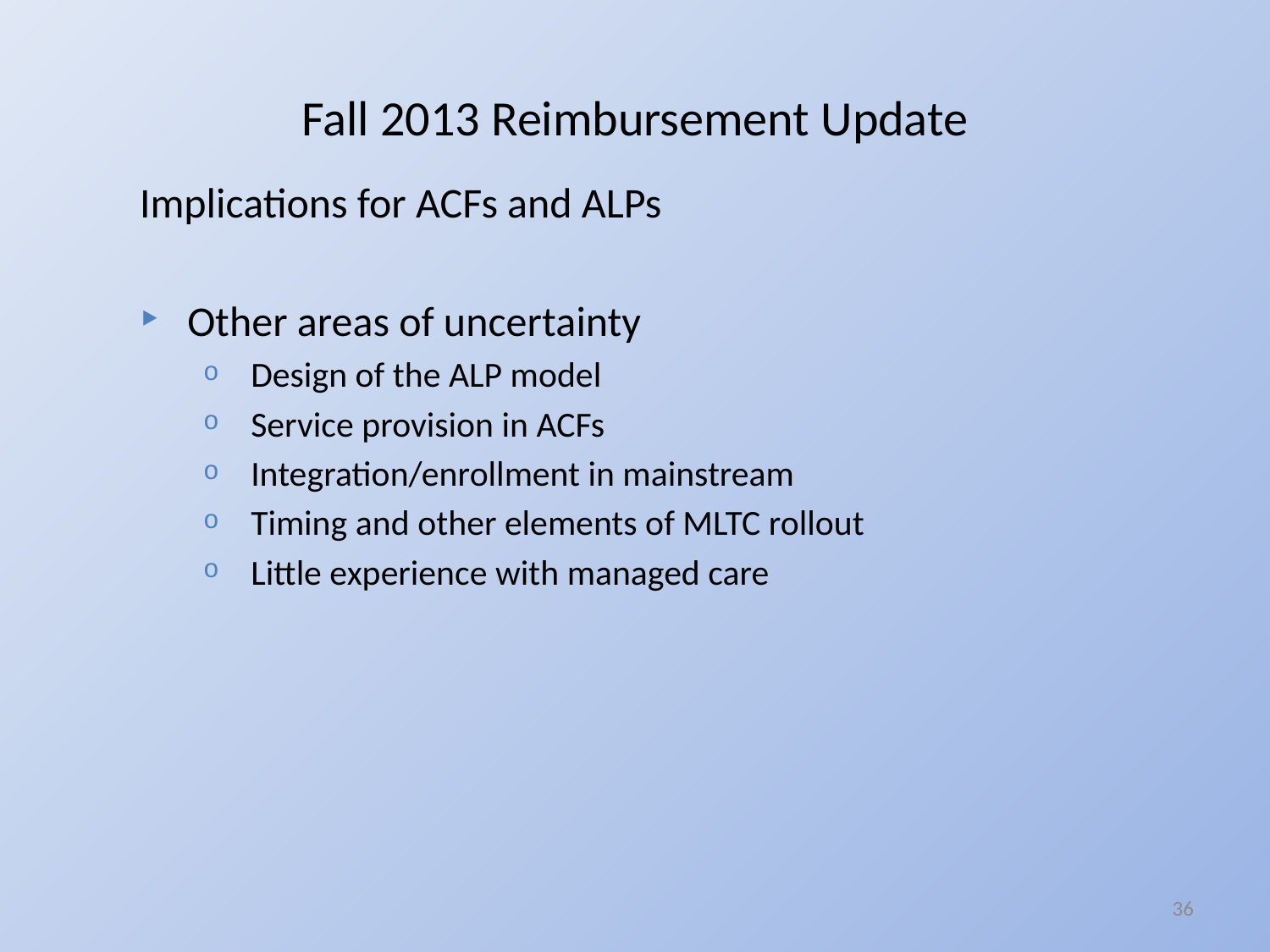

# Fall 2013 Reimbursement Update
Implications for ACFs and ALPs

Other areas of uncertainty
Design of the ALP model
Service provision in ACFs
Integration/enrollment in mainstream
Timing and other elements of MLTC rollout
Little experience with managed care

36